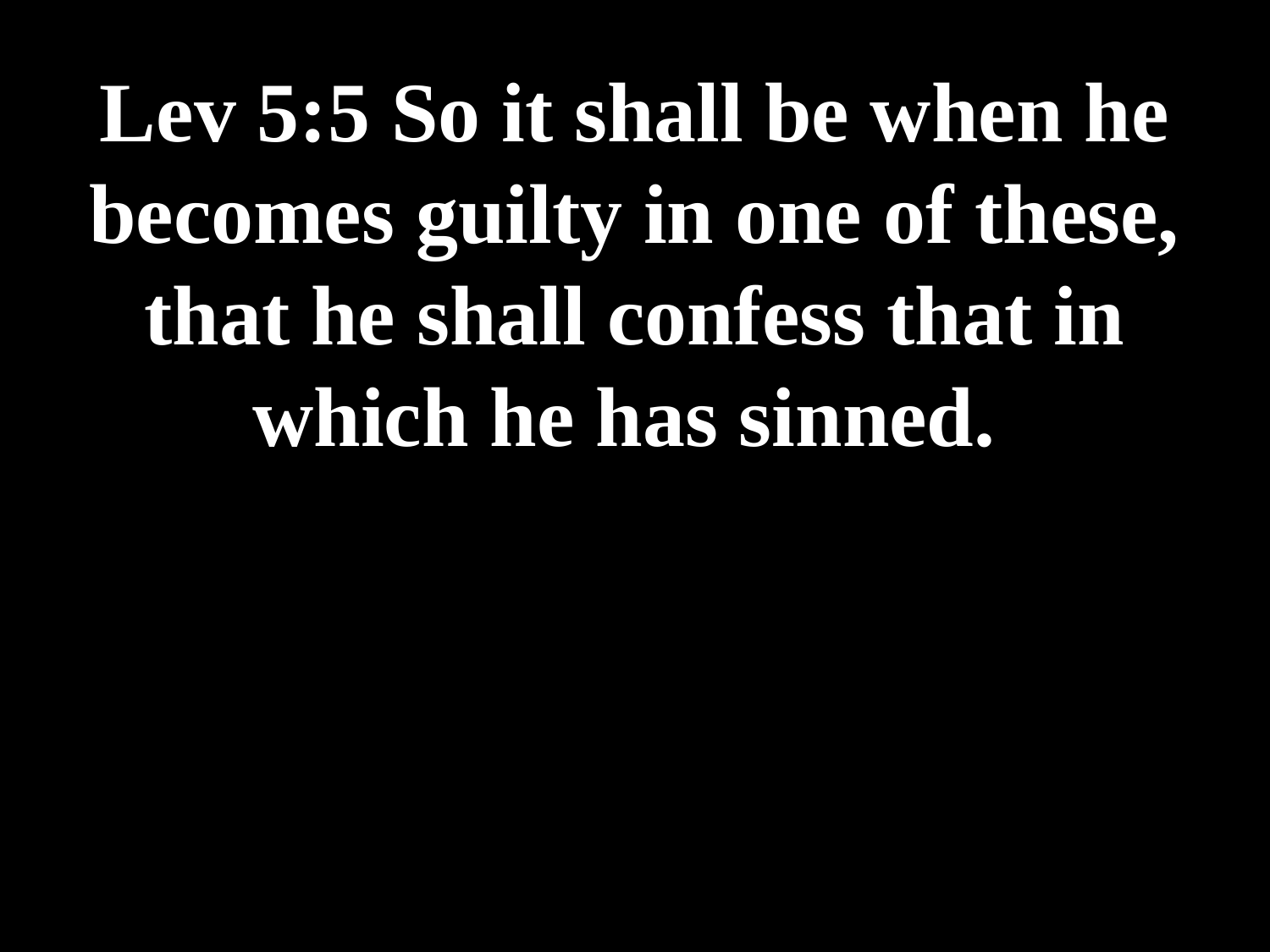

# Lev 5:5 So it shall be when he becomes guilty in one of these, that he shall confess that in which he has sinned.